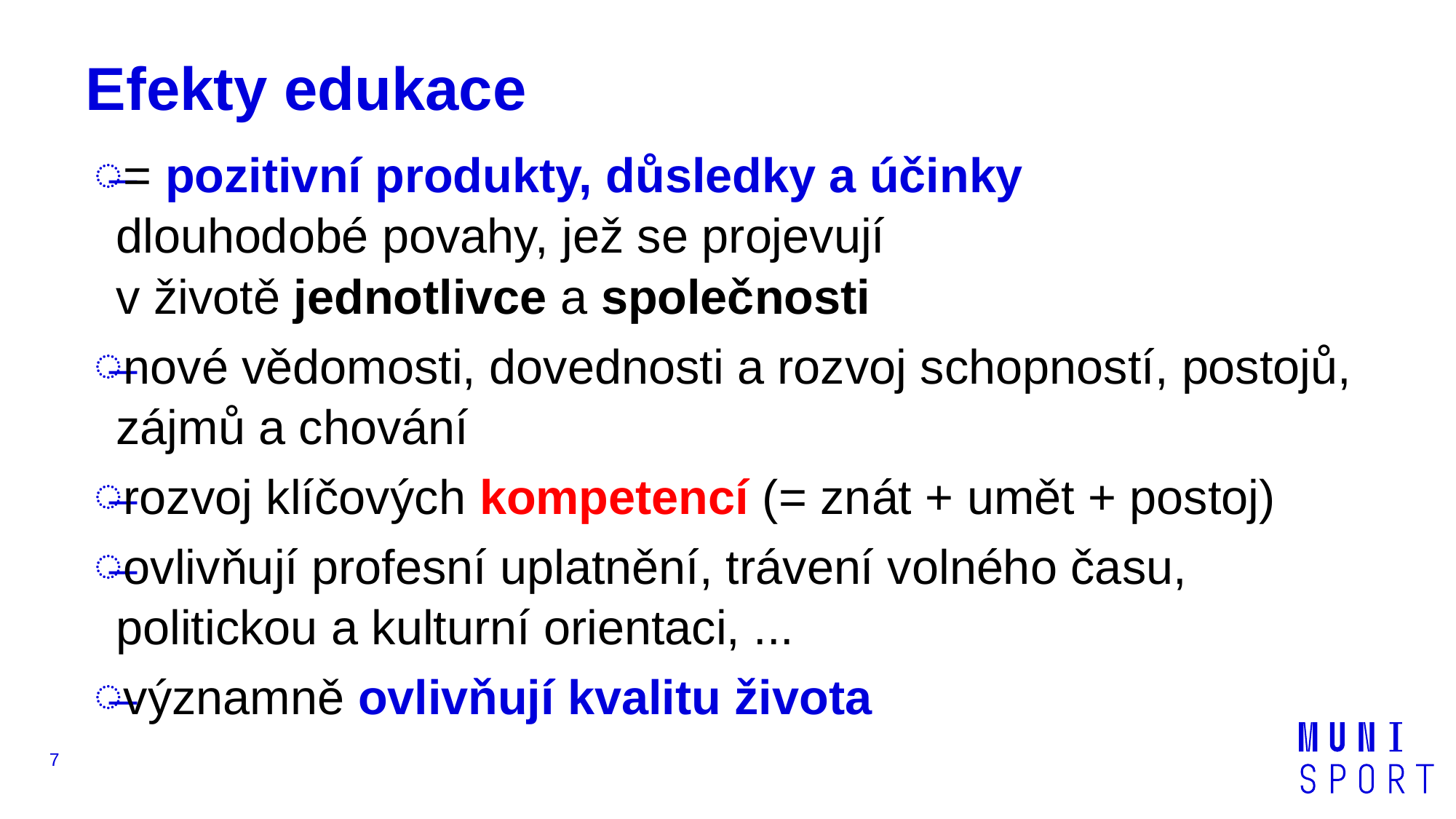

# Efekty edukace
= pozitivní produkty, důsledky a účinky
dlouhodobé povahy, jež se projevují
v životě jednotlivce a společnosti
nové vědomosti, dovednosti a rozvoj schopností, postojů, zájmů a chování
rozvoj klíčových kompetencí (= znát + umět + postoj)
ovlivňují profesní uplatnění, trávení volného času, politickou a kulturní orientaci, ...
významně ovlivňují kvalitu života
7